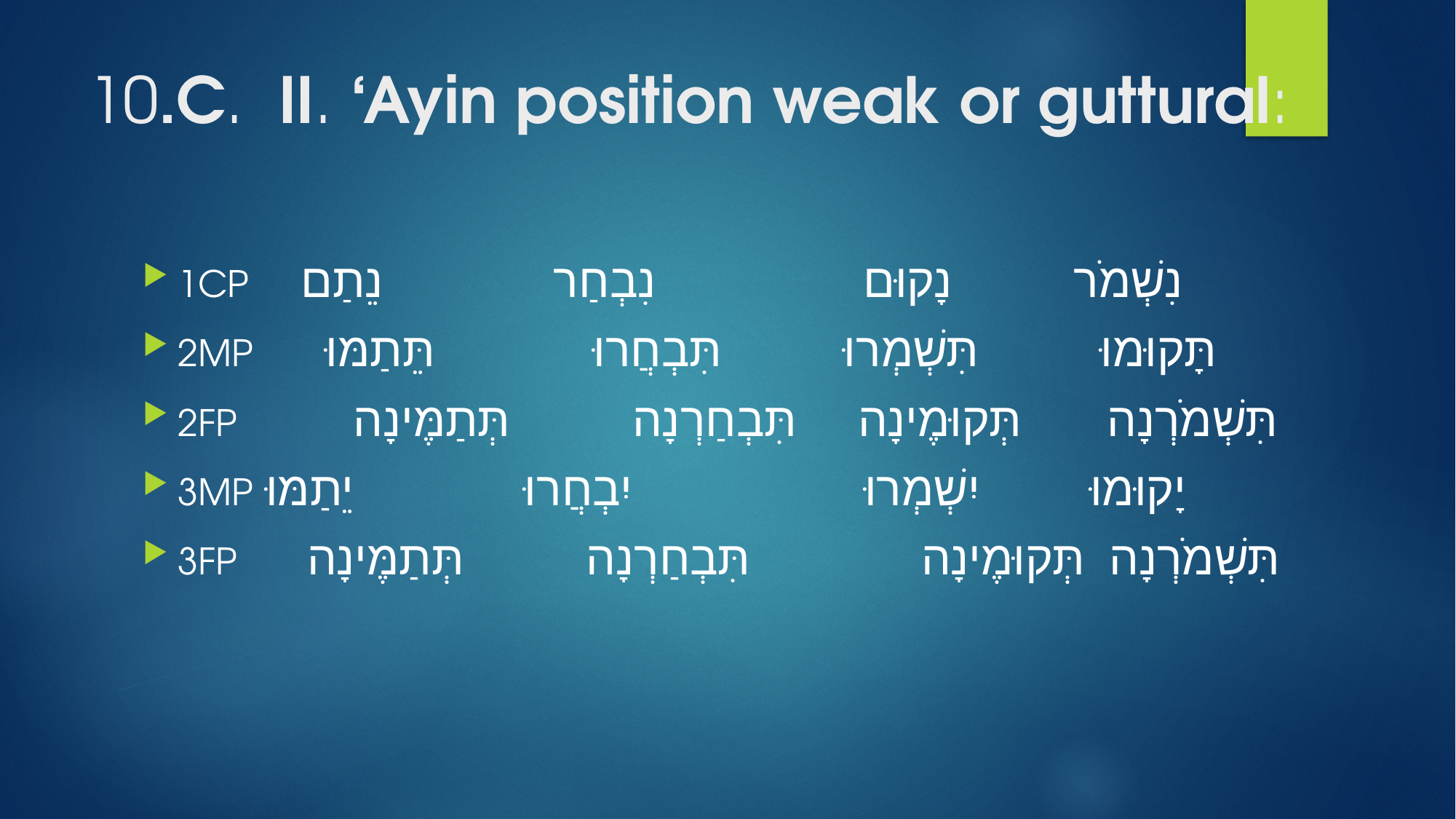

# 10.C.  II. ‘Ayin position weak or guttural:
1CP    נִשְׁמֹר          נָקוּם                 נִבְחַר              נֵתַם
2MP       תָּקוּמוּ          תִּשְׁמְרוּ          תִּבְחֲרוּ             תֵּתַמּוּ
2FP         תִּשְׁמֹרְנָה       תְּקוּמֶינָה     תִּבְחַרְנָה          תְּתַמֶּינָה
3MP יָקוּמוּ         יִשְׁמְרוּ                   יִבְחֲרוּ              יֵתַמּוּ
3FP       תִּשְׁמֹרְנָה  תְּקוּמֶינָה              תִּבְחַרְנָה          תְּתַמֶּינָה